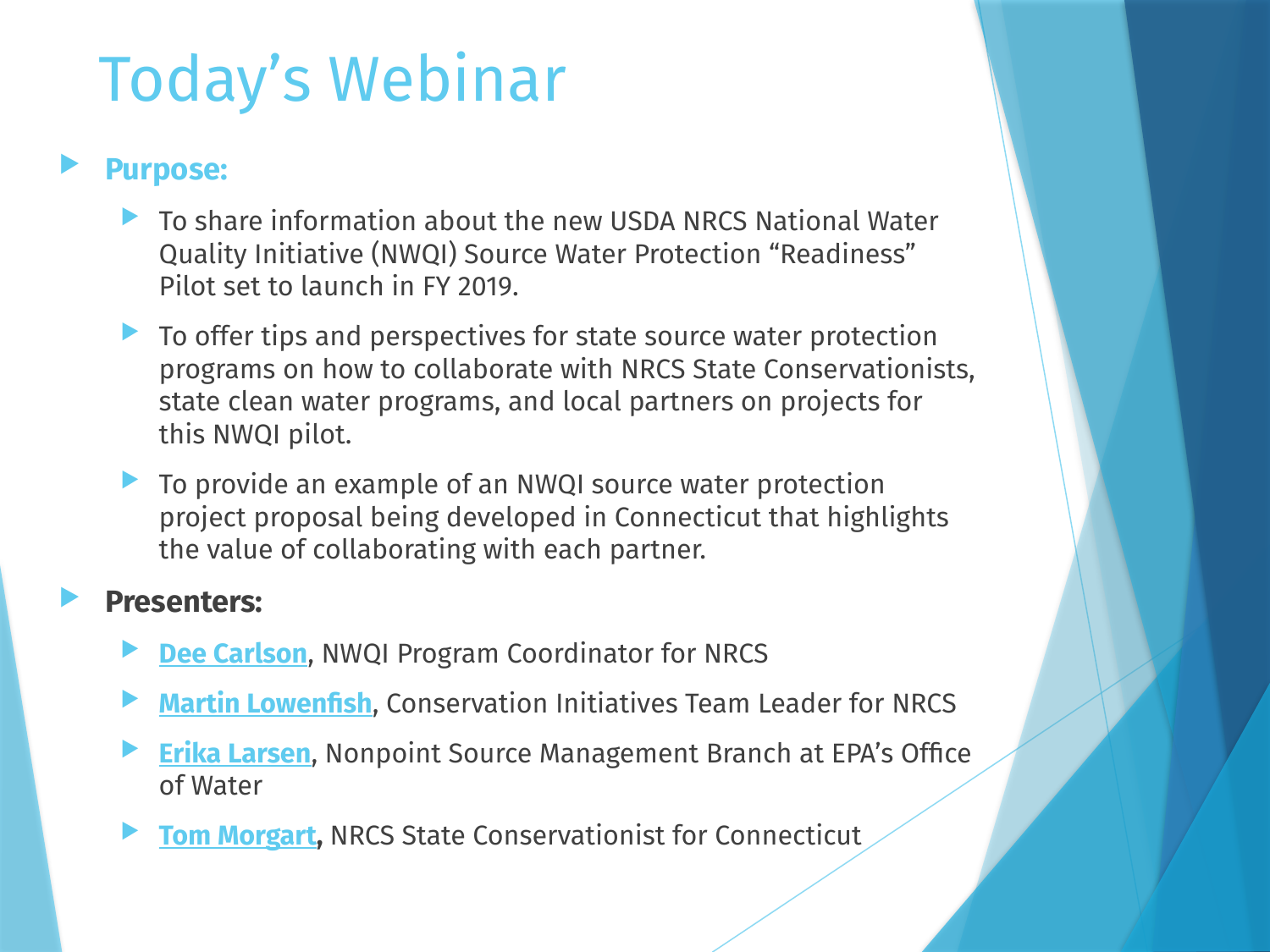

# Today’s Webinar
Purpose:
To share information about the new USDA NRCS National Water Quality Initiative (NWQI) Source Water Protection “Readiness” Pilot set to launch in FY 2019.
To offer tips and perspectives for state source water protection programs on how to collaborate with NRCS State Conservationists, state clean water programs, and local partners on projects for this NWQI pilot.
To provide an example of an NWQI source water protection project proposal being developed in Connecticut that highlights the value of collaborating with each partner.
Presenters:
Dee Carlson, NWQI Program Coordinator for NRCS
Martin Lowenfish, Conservation Initiatives Team Leader for NRCS
Erika Larsen, Nonpoint Source Management Branch at EPA’s Office of Water
Tom Morgart, NRCS State Conservationist for Connecticut